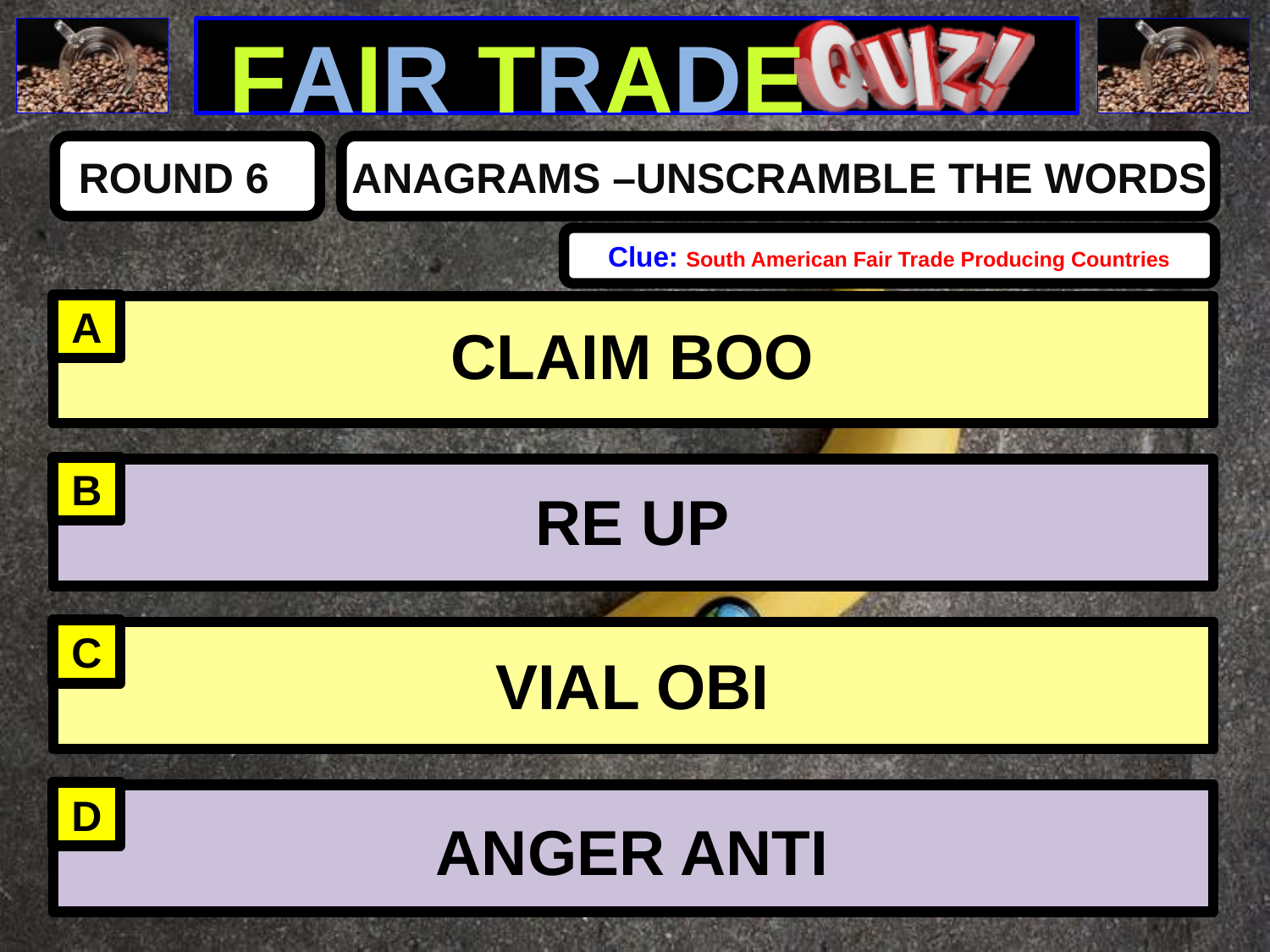

ANAGRAMS –UNSCRAMBLE THE WORDS
ROUND 6
Clue: South American Fair Trade Producing Countries

A
CLAIM BOO
B

RE UP
C

VIAL OBI
D

ANGER ANTI